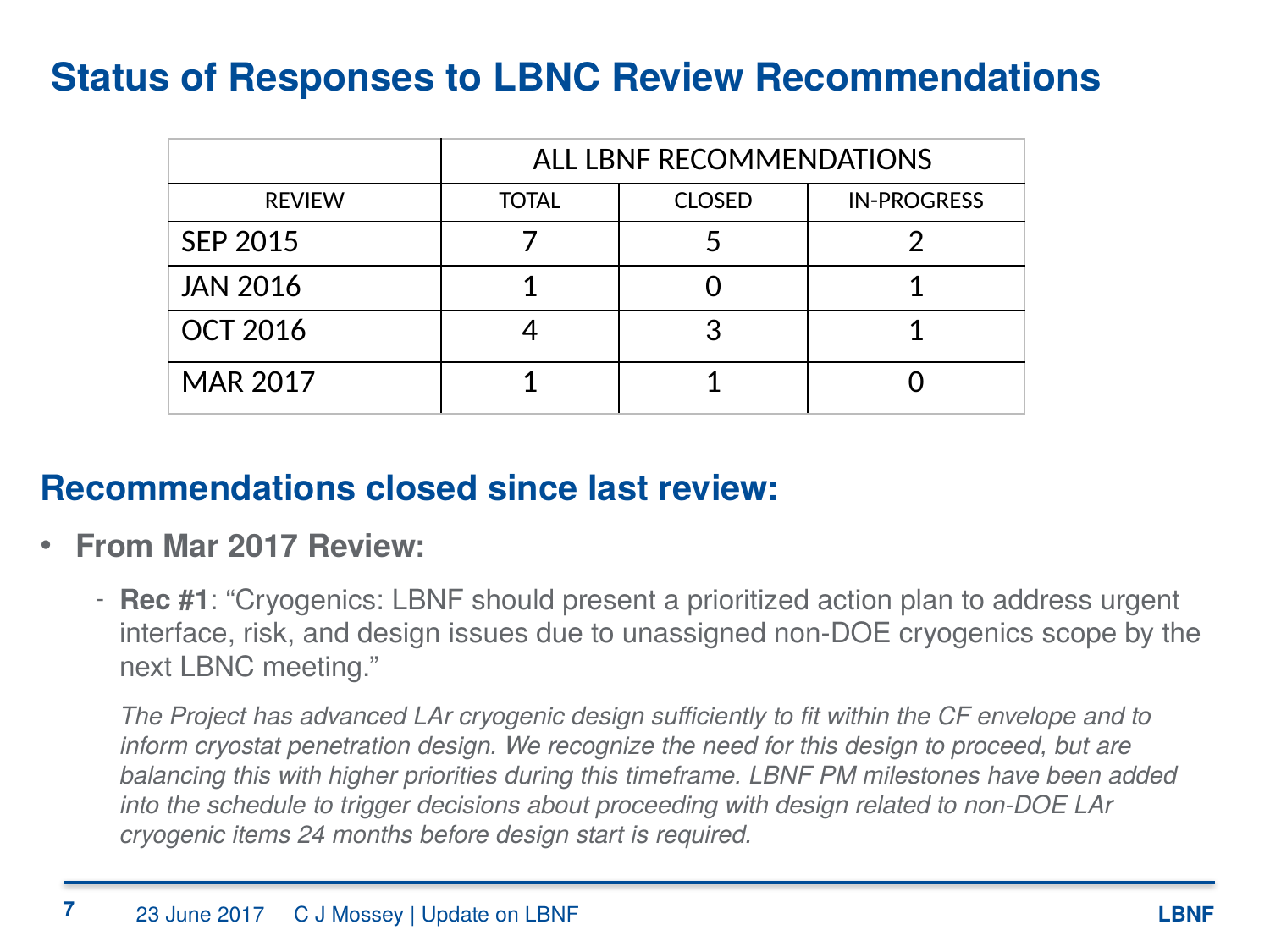

# Status of Responses to LBNC Review Recommendations
|  | ALL LBNF RECOMMENDATIONS |  |  |
| --- | --- | --- | --- |
| REVIEW | TOTAL | CLOSED | IN-PROGRESS |
| SEP 2015 | 7 | 5 | 2 |
| JAN 2016 | 1 | 0 | 1 |
| OCT 2016 | 4 | 3 | 1 |
| MAR 2017 | 1 | 1 | 0 |
Recommendations closed since last review:
From Mar 2017 Review:
Rec #1: “Cryogenics: LBNF should present a prioritized action plan to address urgent interface, risk, and design issues due to unassigned non-DOE cryogenics scope by the next LBNC meeting.”
The Project has advanced LAr cryogenic design sufficiently to fit within the CF envelope and to inform cryostat penetration design. We recognize the need for this design to proceed, but are balancing this with higher priorities during this timeframe. LBNF PM milestones have been added into the schedule to trigger decisions about proceeding with design related to non-DOE LAr cryogenic items 24 months before design start is required.

7
23 June 2017
C J Mossey | Update on LBNF